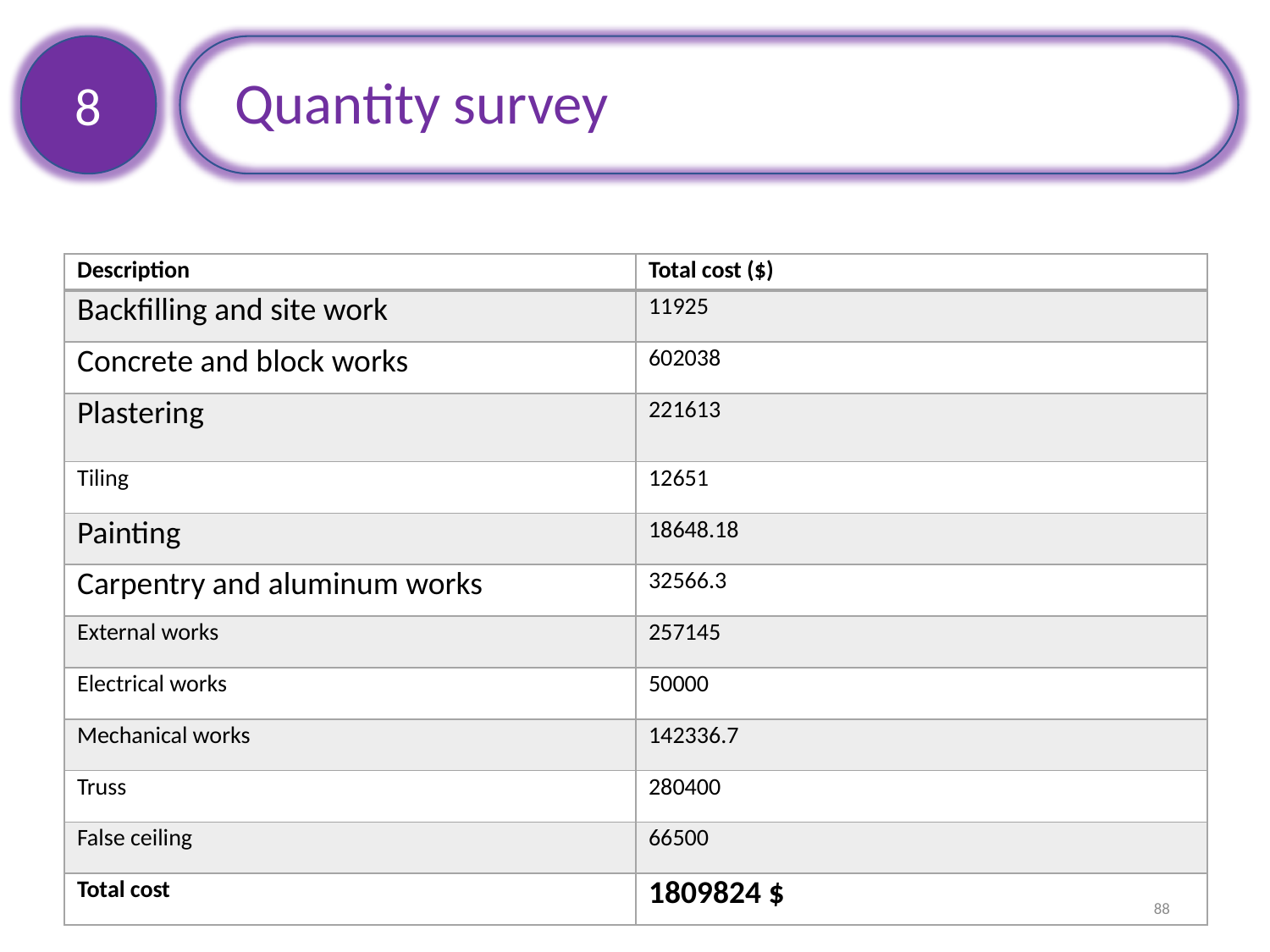

Quantity survey
8

| Description | Total cost ($) |
| --- | --- |
| Backfilling and site work | 11925 |
| Concrete and block works | 602038 |
| Plastering | 221613 |
| Tiling | 12651 |
| Painting | 18648.18 |
| Carpentry and aluminum works | 32566.3 |
| External works | 257145 |
| Electrical works | 50000 |
| Mechanical works | 142336.7 |
| Truss | 280400 |
| False ceiling | 66500 |
| Total cost | 1809824 $ |
88